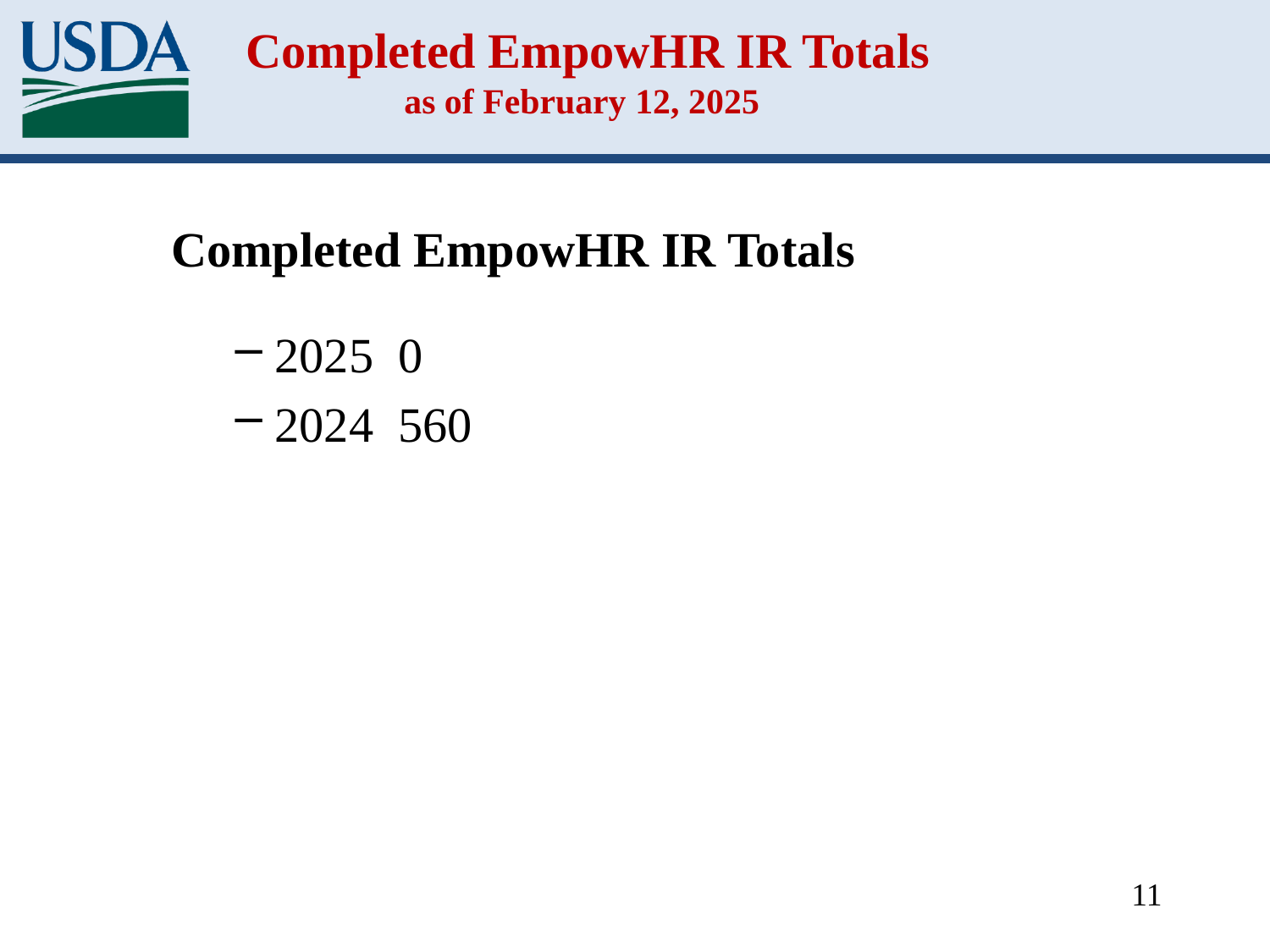

# Completed EmpowHR IR Totals as of February 12, 2025
Completed EmpowHR IR Totals
2025  0
2024  560
11